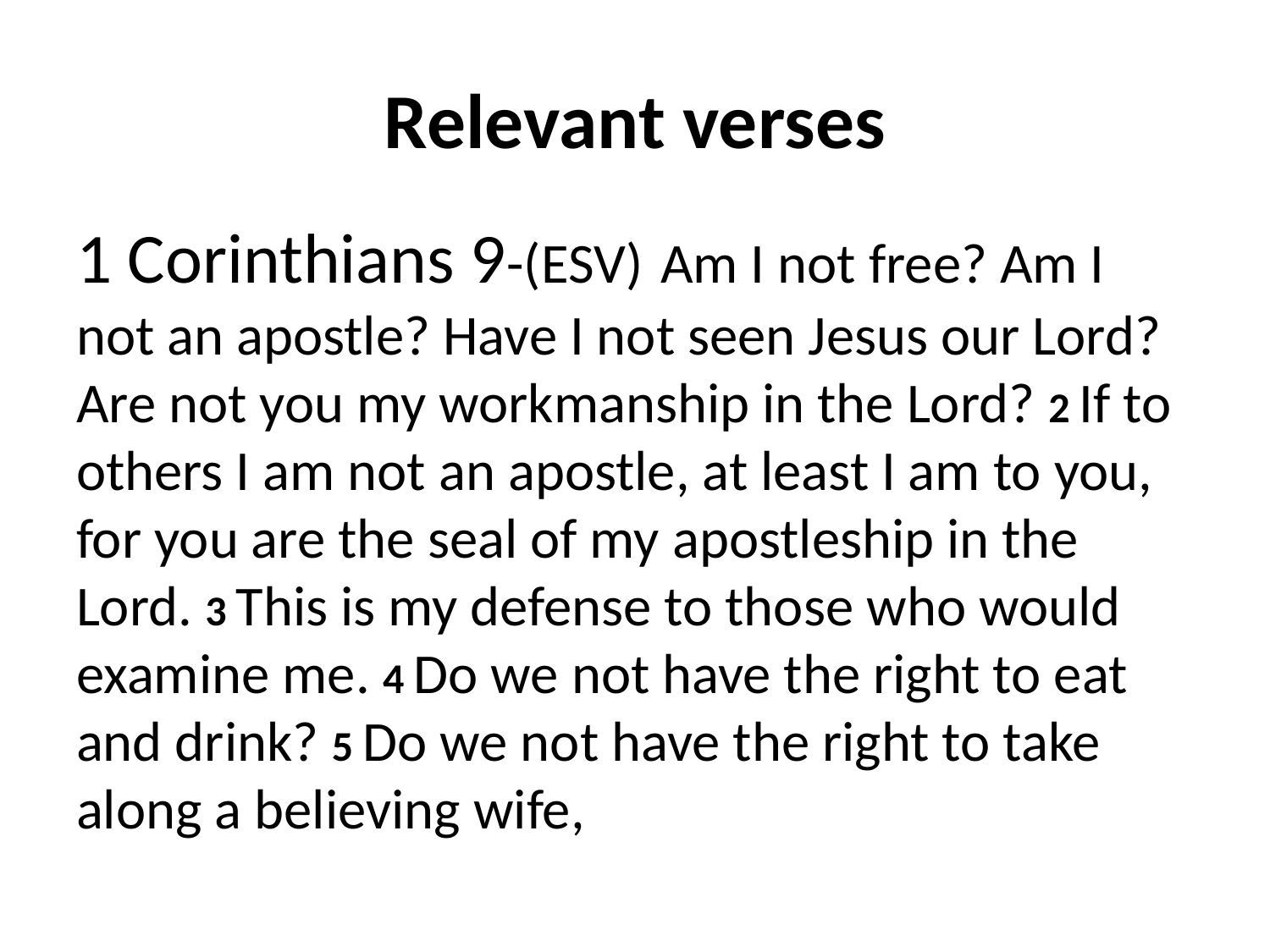

# Relevant verses
1 Corinthians 9-(ESV) Am I not free? Am I not an apostle? Have I not seen Jesus our Lord? Are not you my workmanship in the Lord? 2 If to others I am not an apostle, at least I am to you, for you are the seal of my apostleship in the Lord. 3 This is my defense to those who would examine me. 4 Do we not have the right to eat and drink? 5 Do we not have the right to take along a believing wife,